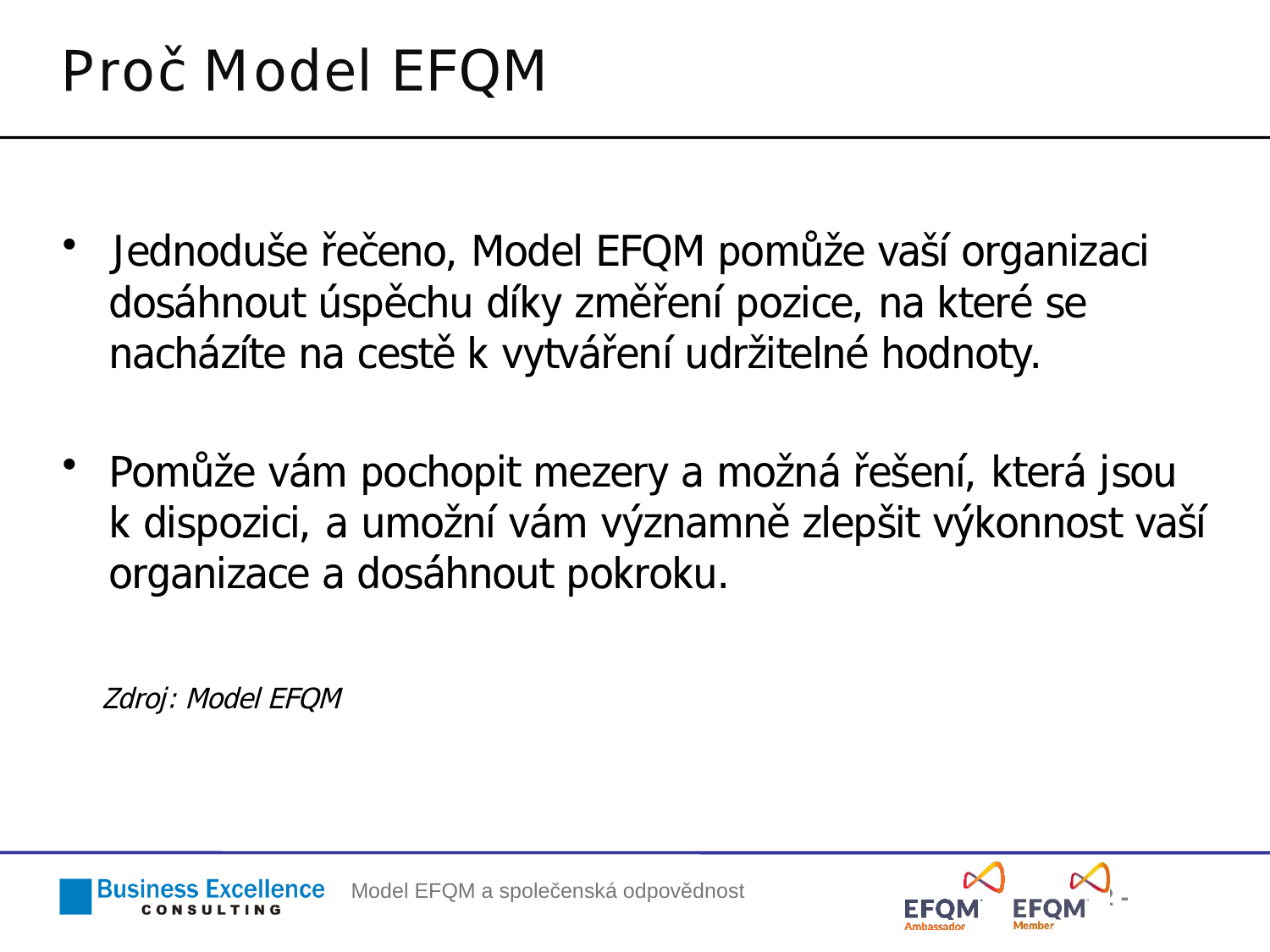

# Proč Model EFQM

Jednoduše řečeno, Model EFQM pomůže vaší organizaci dosáhnout úspěchu díky změření pozice, na které se nacházíte na cestě k vytváření udržitelné hodnoty.

Pomůže vám pochopit mezery a možná řešení, která jsou k dispozici, a umožní vám významně zlepšit výkonnost vaší organizace a dosáhnout pokroku.
Zdroj: Model EFQM